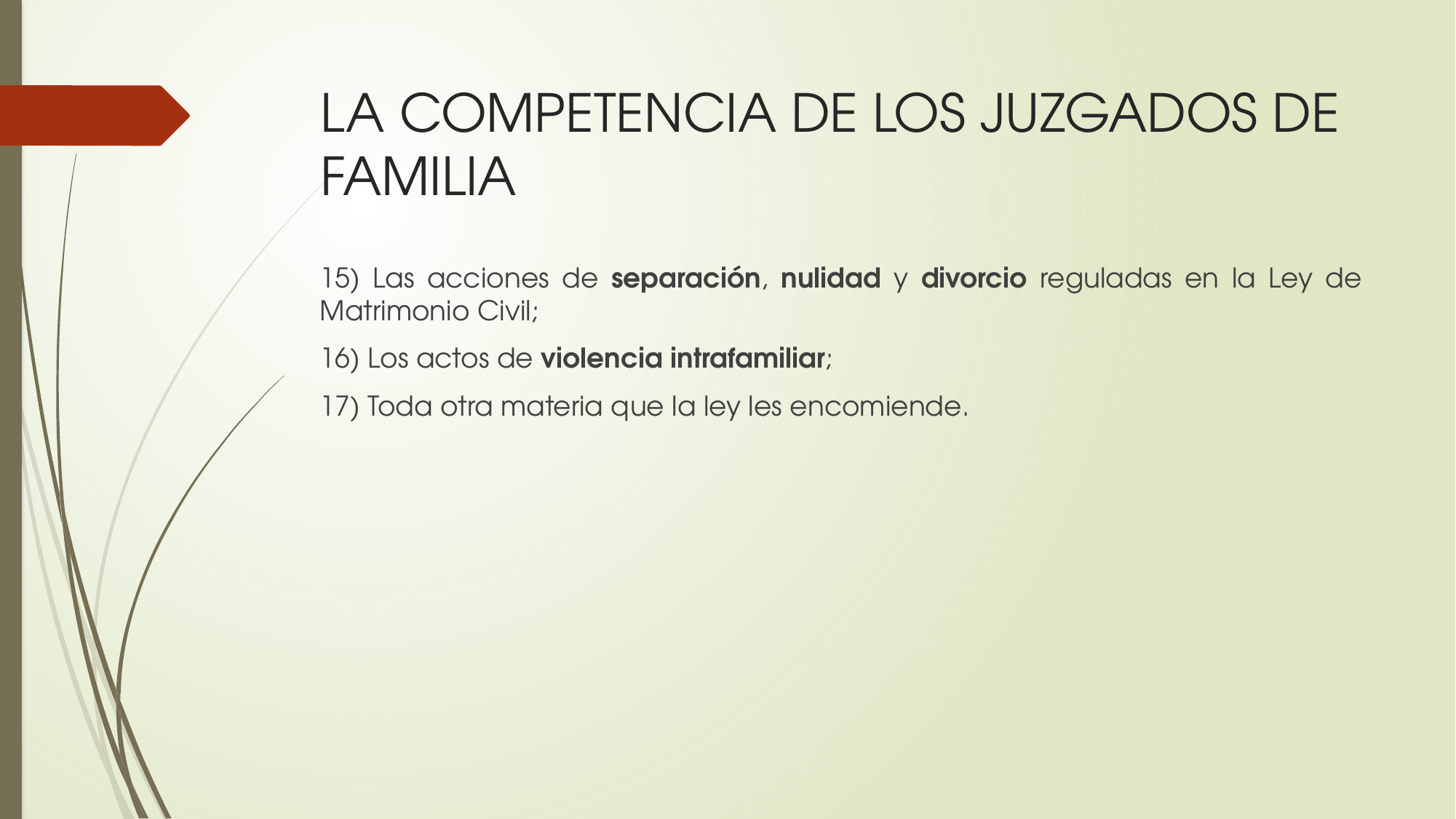

# LA COMPETENCIA DE LOS JUZGADOS DE FAMILIA
15) Las acciones de separación, nulidad y divorcio reguladas en la Ley de Matrimonio Civil;
16) Los actos de violencia intrafamiliar;
17) Toda otra materia que la ley les encomiende.